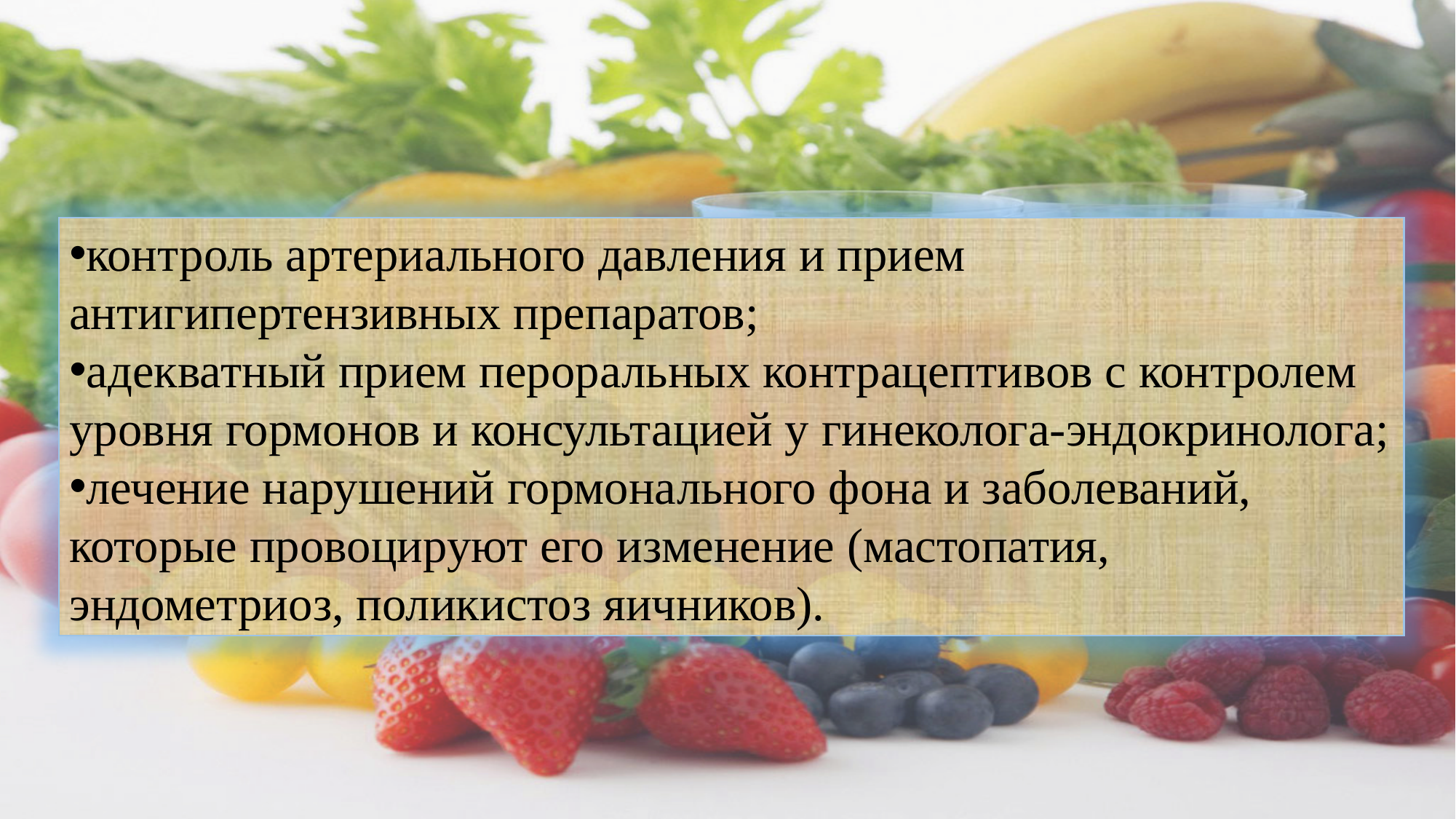

контроль артериального давления и прием антигипертензивных препаратов;
адекватный прием пероральных контрацептивов с контролем уровня гормонов и консультацией у гинеколога-эндокринолога;
лечение нарушений гормонального фона и заболеваний, которые провоцируют его изменение (мастопатия, эндометриоз, поликистоз яичников).